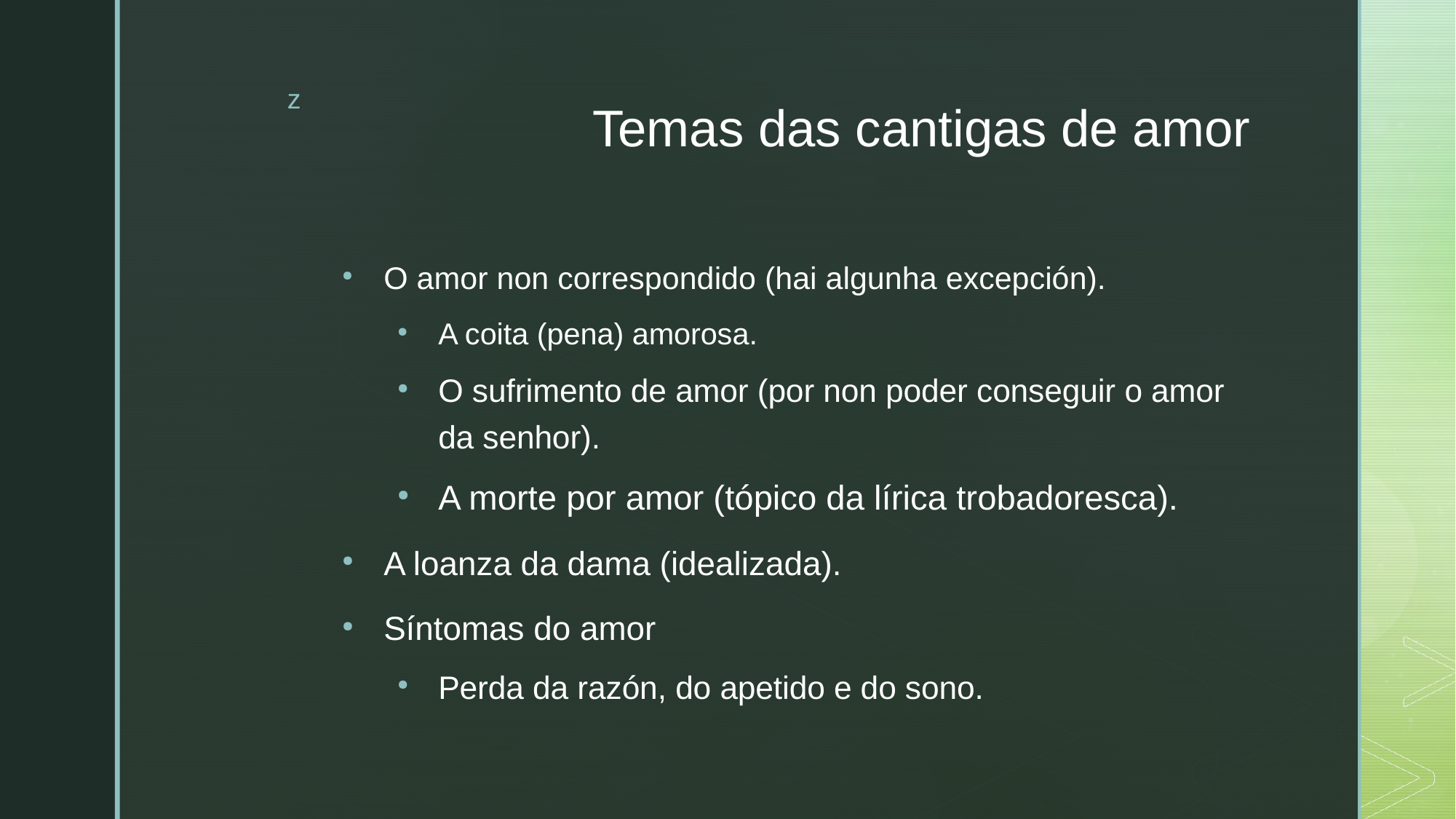

# Temas das cantigas de amor
O amor non correspondido (hai algunha excepción).
A coita (pena) amorosa.
O sufrimento de amor (por non poder conseguir o amor da senhor).
A morte por amor (tópico da lírica trobadoresca).
A loanza da dama (idealizada).
Síntomas do amor
Perda da razón, do apetido e do sono.